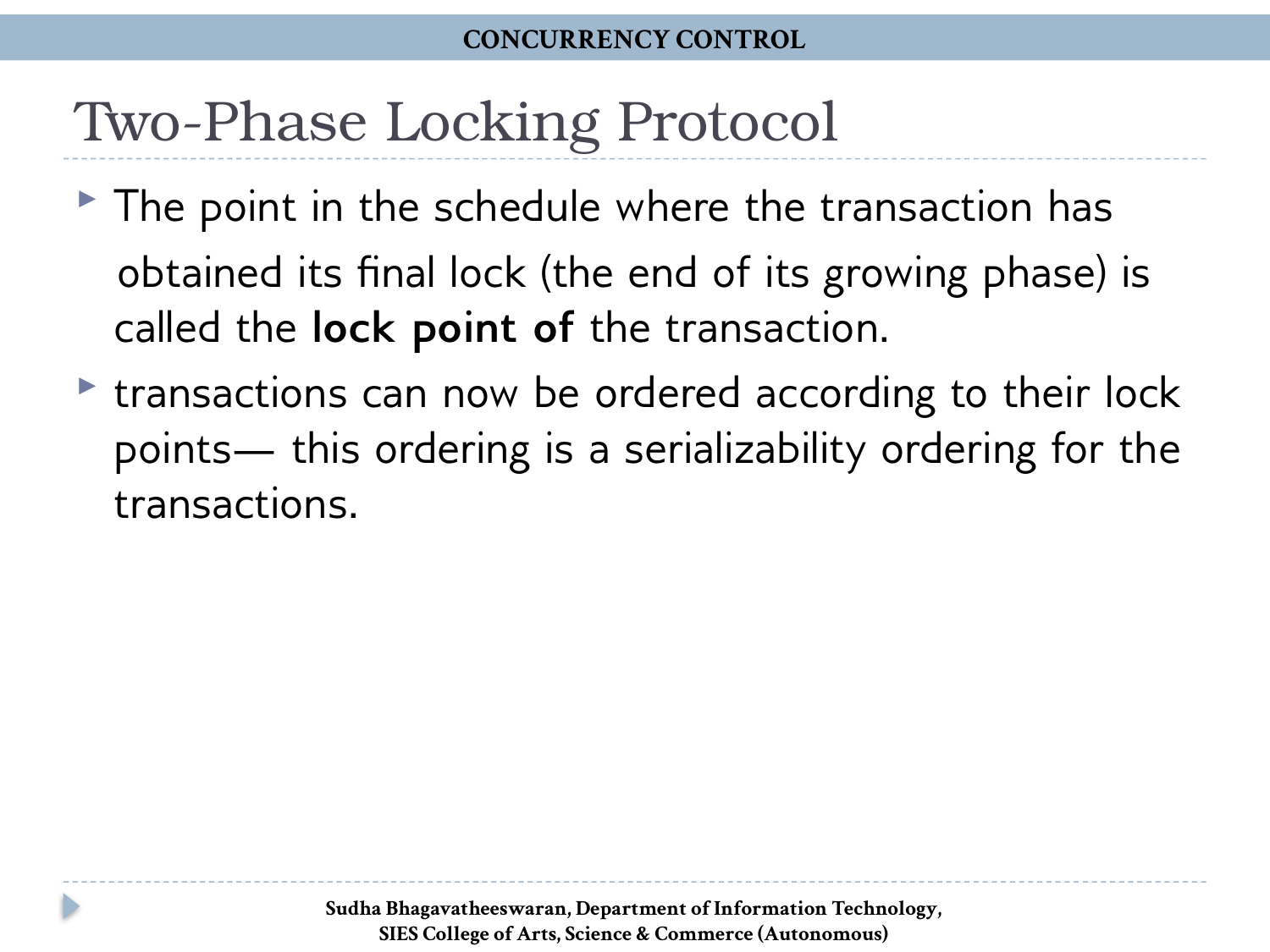

CONCURRENCY CONTROL
# Two-Phase Locking Protocol
The point in the schedule where the transaction has
   obtained its final lock (the end of its growing phase) is called the lock point of the transaction.
transactions can now be ordered according to their lock points— this ordering is a serializability ordering for the transactions.

Sudha Bhagavatheeswaran, Department of Information Technology,
SIES College of Arts, Science & Commerce (Autonomous)